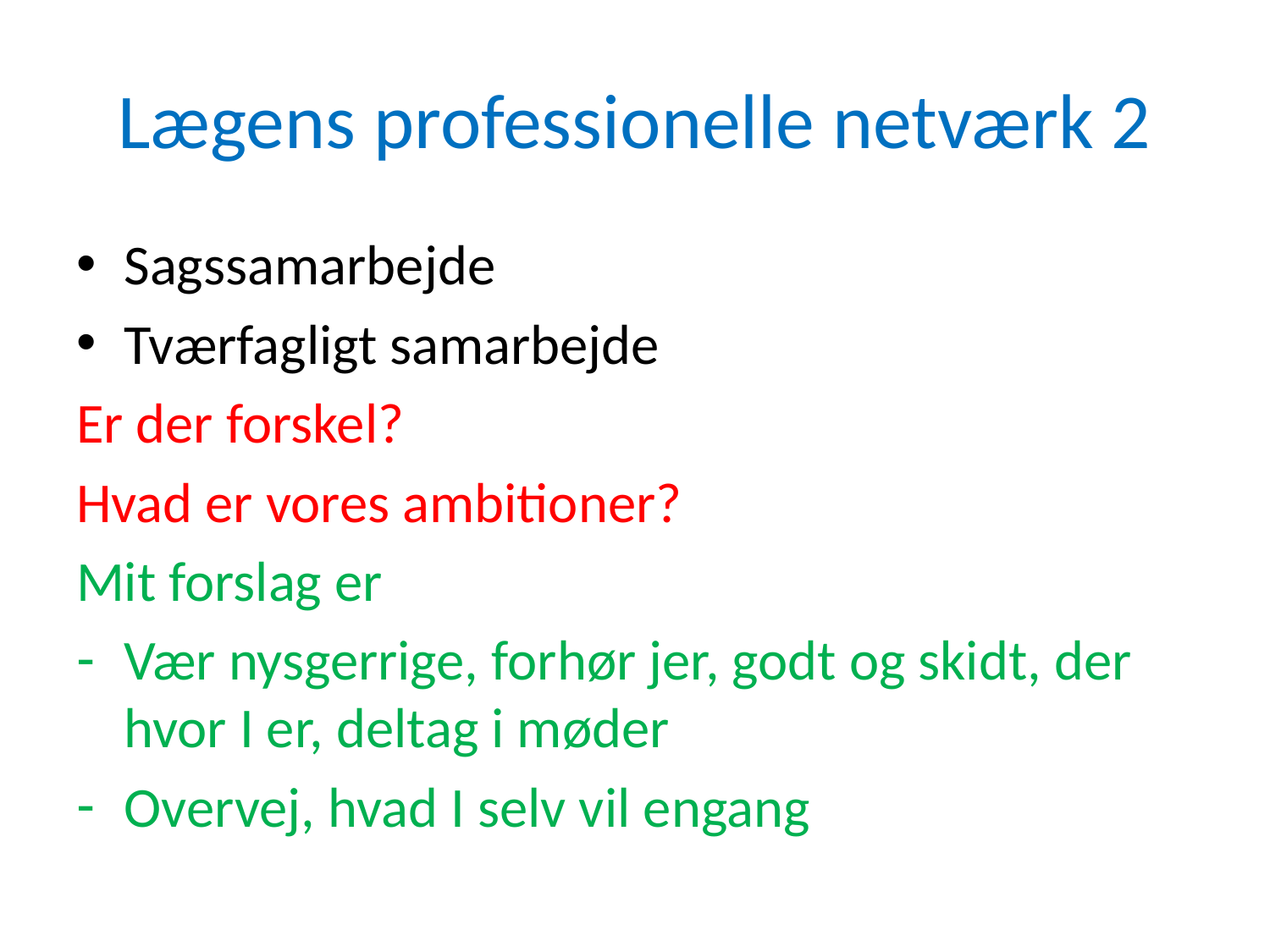

# Lægens professionelle netværk 2
Sagssamarbejde
Tværfagligt samarbejde
Er der forskel?
Hvad er vores ambitioner?
Mit forslag er
Vær nysgerrige, forhør jer, godt og skidt, der hvor I er, deltag i møder
Overvej, hvad I selv vil engang